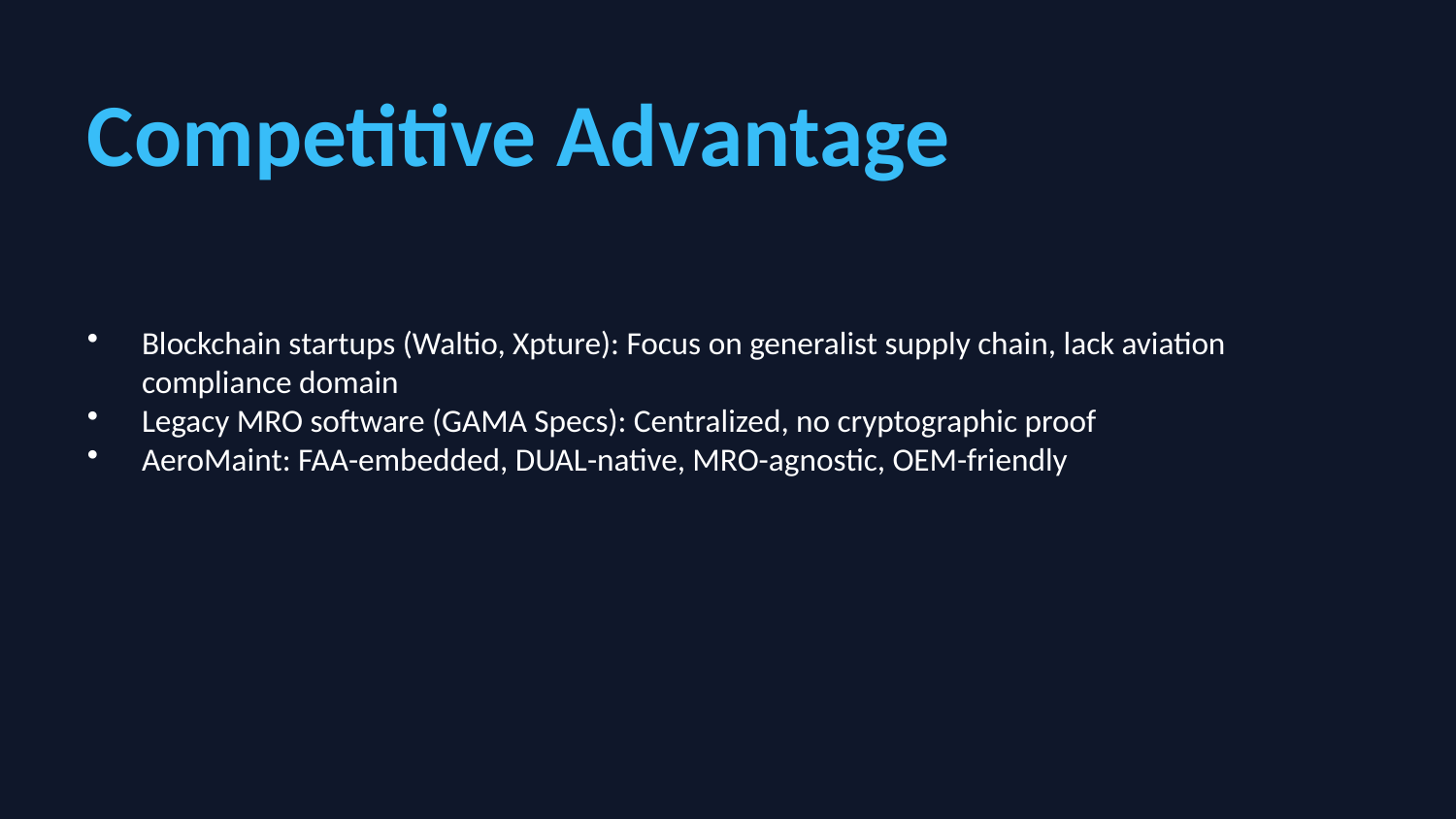

Competitive Advantage
Blockchain startups (Waltio, Xpture): Focus on generalist supply chain, lack aviation compliance domain
Legacy MRO software (GAMA Specs): Centralized, no cryptographic proof
AeroMaint: FAA-embedded, DUAL-native, MRO-agnostic, OEM-friendly